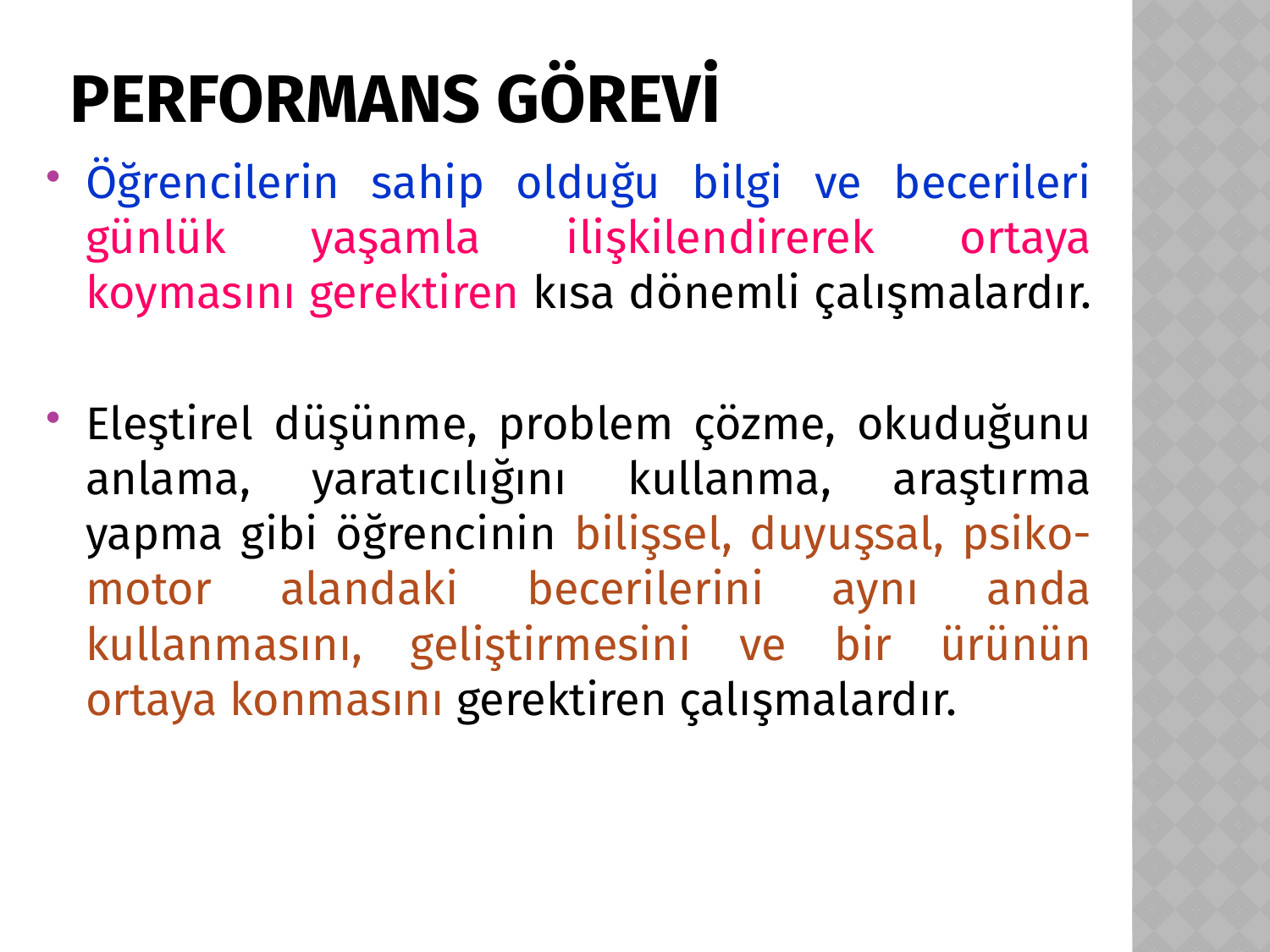

# Performans Görevİ
Öğrencilerin sahip olduğu bilgi ve becerileri günlük yaşamla ilişkilendirerek ortaya koymasını gerektiren kısa dönemli çalışmalardır.

Eleştirel düşünme, problem çözme, okuduğunu anlama, yaratıcılığını kullanma, araştırma yapma gibi öğrencinin bilişsel, duyuşsal, psiko-motor alandaki becerilerini aynı anda kullanmasını, geliştirmesini ve bir ürünün ortaya konmasını gerektiren çalışmalardır.